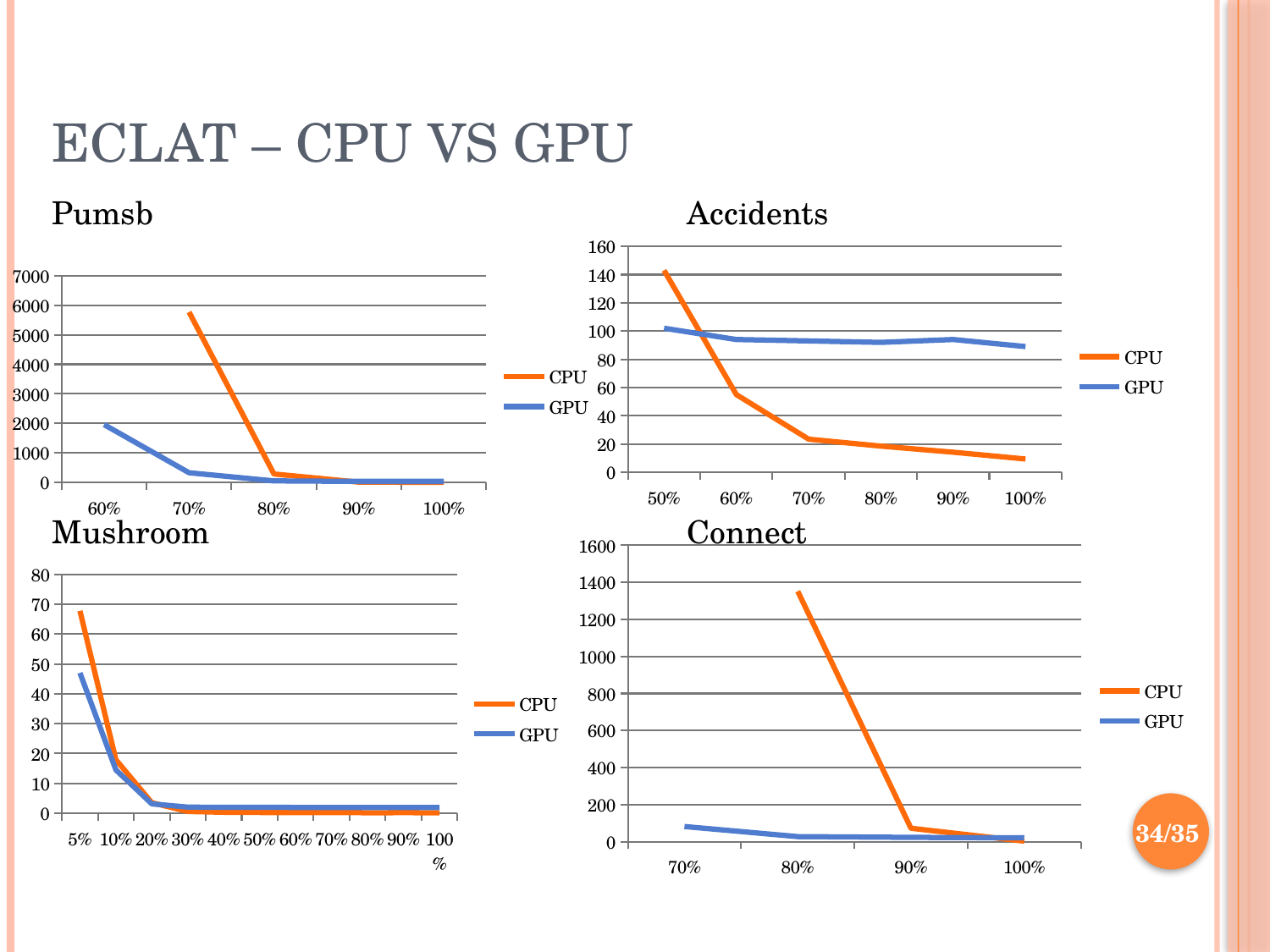

# Eclat – CPU vs GPU
Pumsb					Accidents

### Chart

| Category | CPU | GPU |
|---|---|---|
| 0.5 | 142.991 | 102.0 |
| 0.6000000000000002 | 54.955 | 94.0 |
| 0.70000000000000018 | 23.376 | 93.0 |
| 0.8 | 18.47 | 92.0 |
| 0.9 | 14.157 | 94.0 |
| 1 | 9.328000000000001 | 89.0 |

### Chart

| Category | CPU | GPU |
|---|---|---|
| 0.6000000000000002 | None | 1957.0 |
| 0.70000000000000018 | 5769.0 | 329.2189999999999 |
| 0.8 | 286.0 | 53.79100000000001 |
| 0.9 | 10.808 | 35.65 |
| 1 | 4.547 | 35.97 |
Mushroom				Connect

### Chart

| Category | CPU | GPU |
|---|---|---|
| 0.7000000000000004 | None | 81.215 |
| 0.8 | 1352.0 | 26.813 |
| 0.9 | 72.003 | 22.864 |
| 1 | 2.4059999999999997 | 20.002 |

### Chart

| Category | CPU | GPU |
|---|---|---|
| 0.05 | 67.785 | 47.0 |
| 0.1 | 17.9 | 14.5 |
| 0.2 | 3.5 | 3.121 |
| 0.30000000000000021 | 0.5780000000000004 | 2.038 |
| 0.4 | 0.3120000000000002 | 1.9620000000000009 |
| 0.5 | 0.25 | 1.979 |
| 0.60000000000000042 | 0.1880000000000001 | 1.927 |
| 0.7000000000000004 | 0.2190000000000001 | 1.915999999999999 |
| 0.8 | 0.1560000000000001 | 1.917999999999999 |
| 0.9 | 0.17200000000000001 | 1.9100000000000001 |
| 1 | 0.1560000000000001 | 1.891999999999999 |
34/35